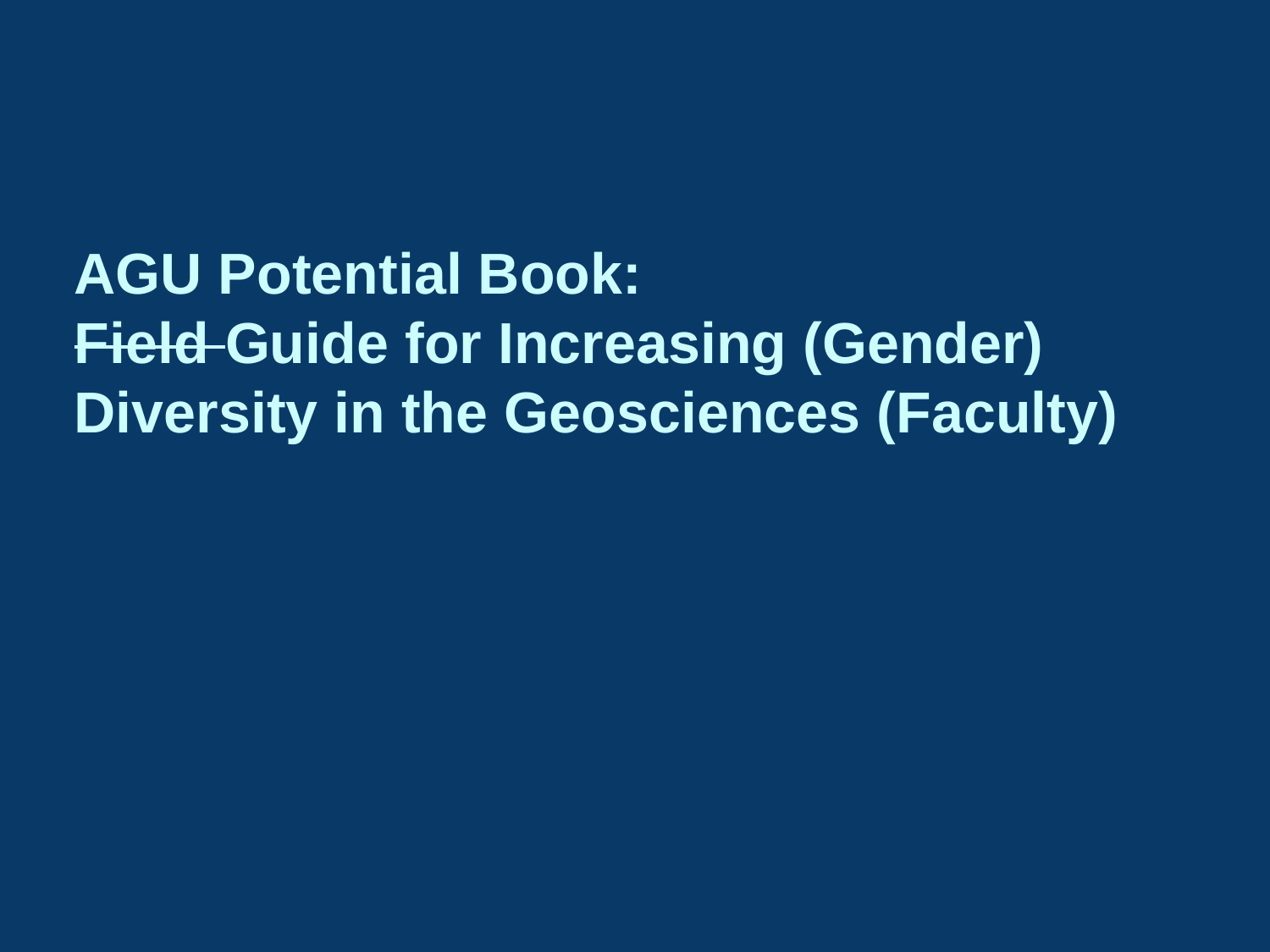

# AGU Potential Book: Field Guide for Increasing (Gender) Diversity in the Geosciences (Faculty)